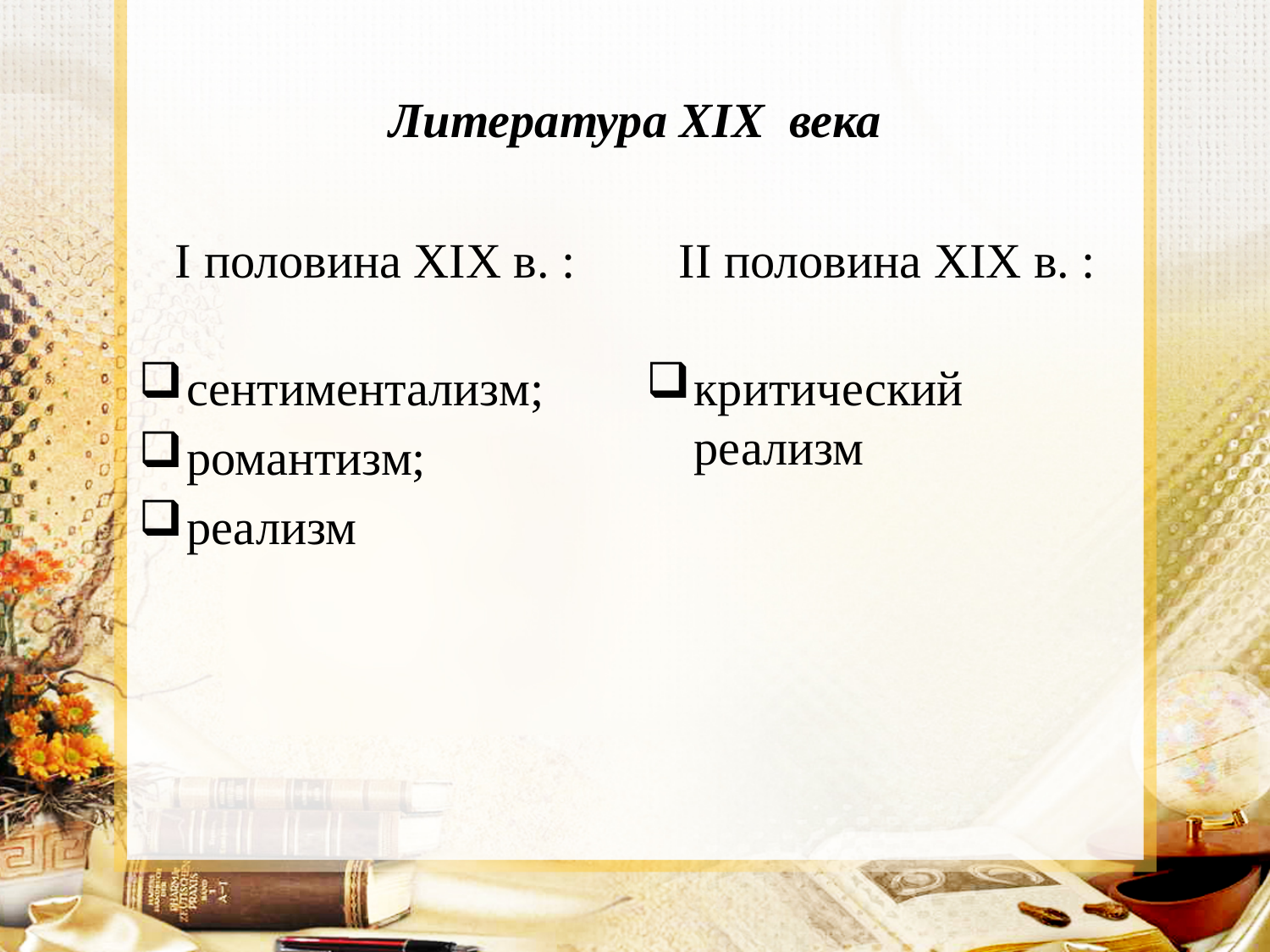

# Литература XIX  века
I половина XIX в. :

сентиментализм;
романтизм;
реализм
II половина XIX в. :

критический реализм